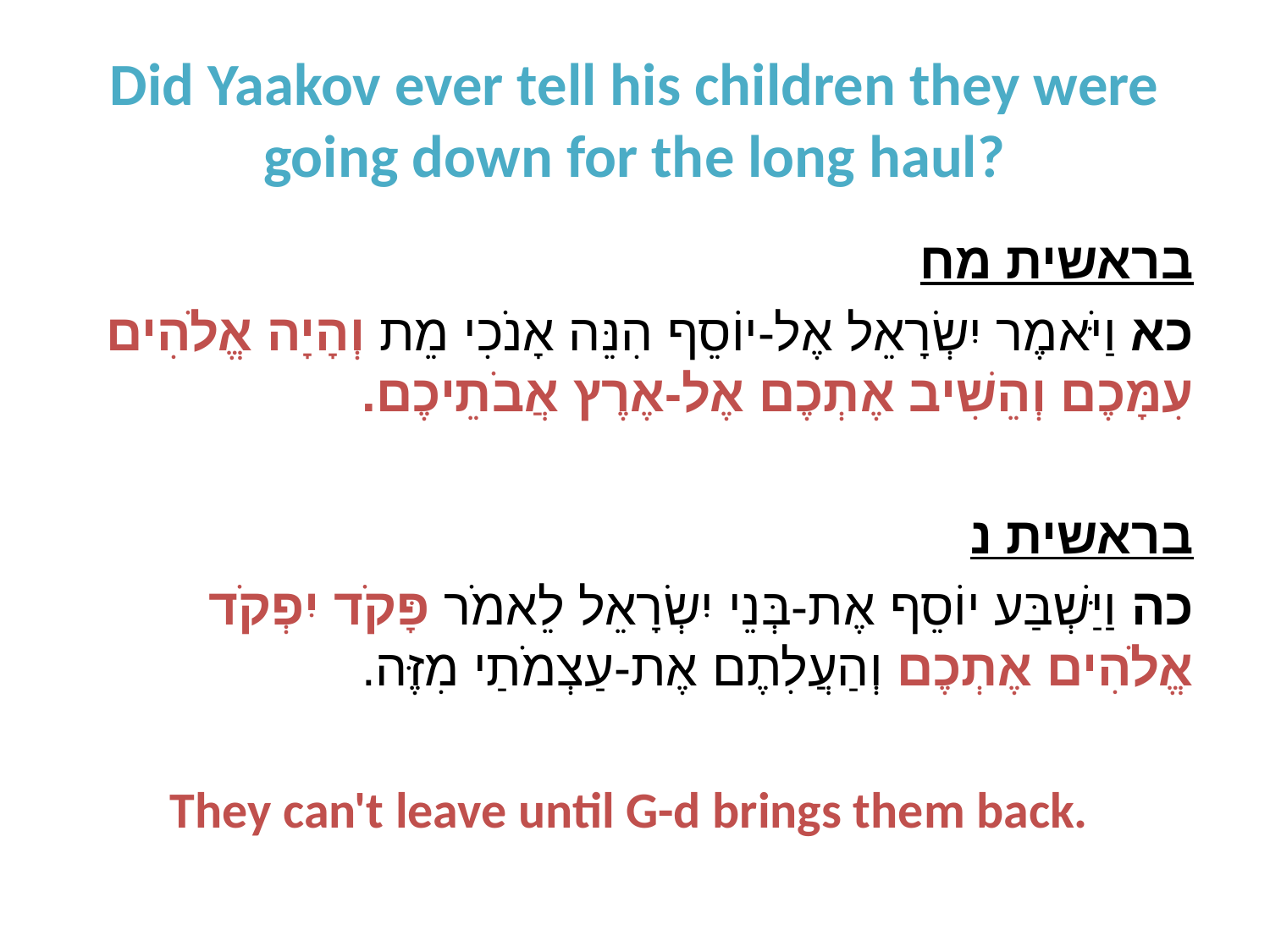

# Did Yaakov ever tell his children they were going down for the long haul?
בראשית מח
כא וַיֹּאמֶר יִשְׂרָאֵל אֶל-יוֹסֵף הִנֵּה אָנֹכִי מֵת וְהָיָה אֱלֹהִים עִמָּכֶם וְהֵשִׁיב אֶתְכֶם אֶל-אֶרֶץ אֲבֹתֵיכֶם.

בראשית נ
כה וַיַּשְׁבַּע יוֹסֵף אֶת-בְּנֵי יִשְׂרָאֵל לֵאמֹר פָּקֹד יִפְקֹד אֱלֹהִים אֶתְכֶם וְהַעֲלִתֶם אֶת-עַצְמֹתַי מִזֶּה.

They can't leave until G-d brings them back.